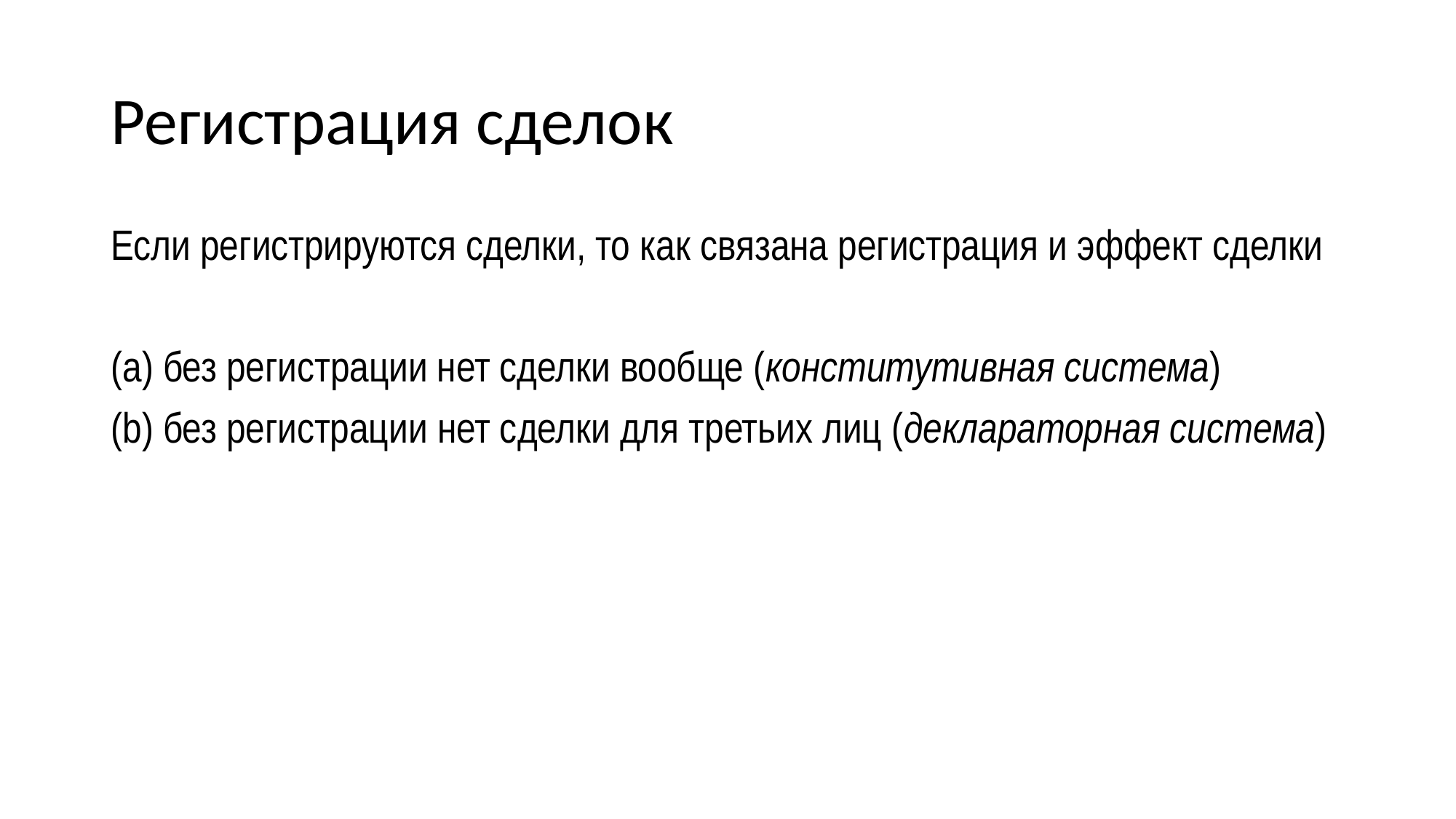

# Регистрация сделок
Если регистрируются сделки, то как связана регистрация и эффект сделки

(a) без регистрации нет сделки вообще (конститутивная система)
(b) без регистрации нет сделки для третьих лиц (деклараторная система)